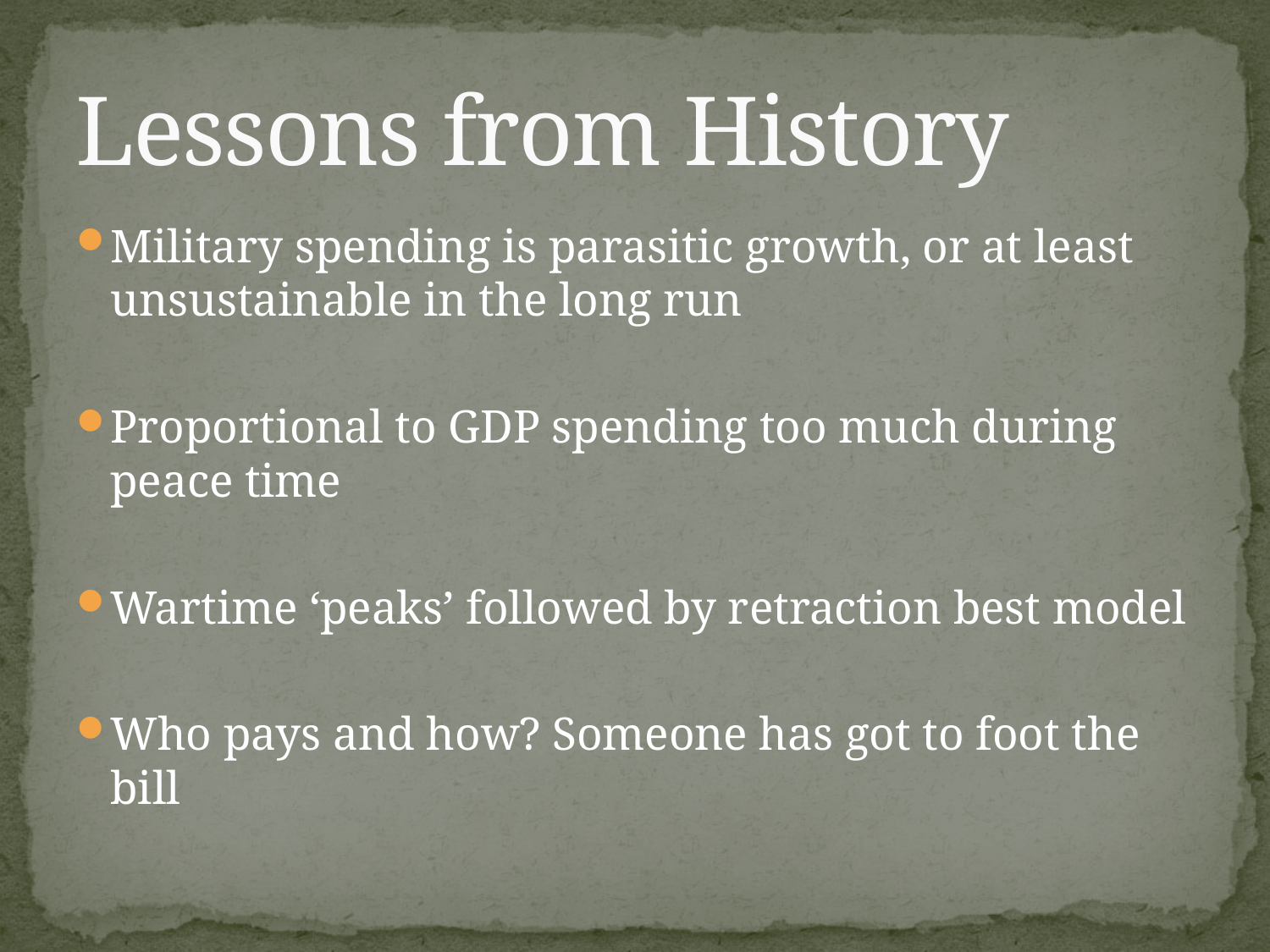

# Lessons from History
Military spending is parasitic growth, or at least unsustainable in the long run

Proportional to GDP spending too much during peace time

Wartime ‘peaks’ followed by retraction best model

Who pays and how? Someone has got to foot the bill